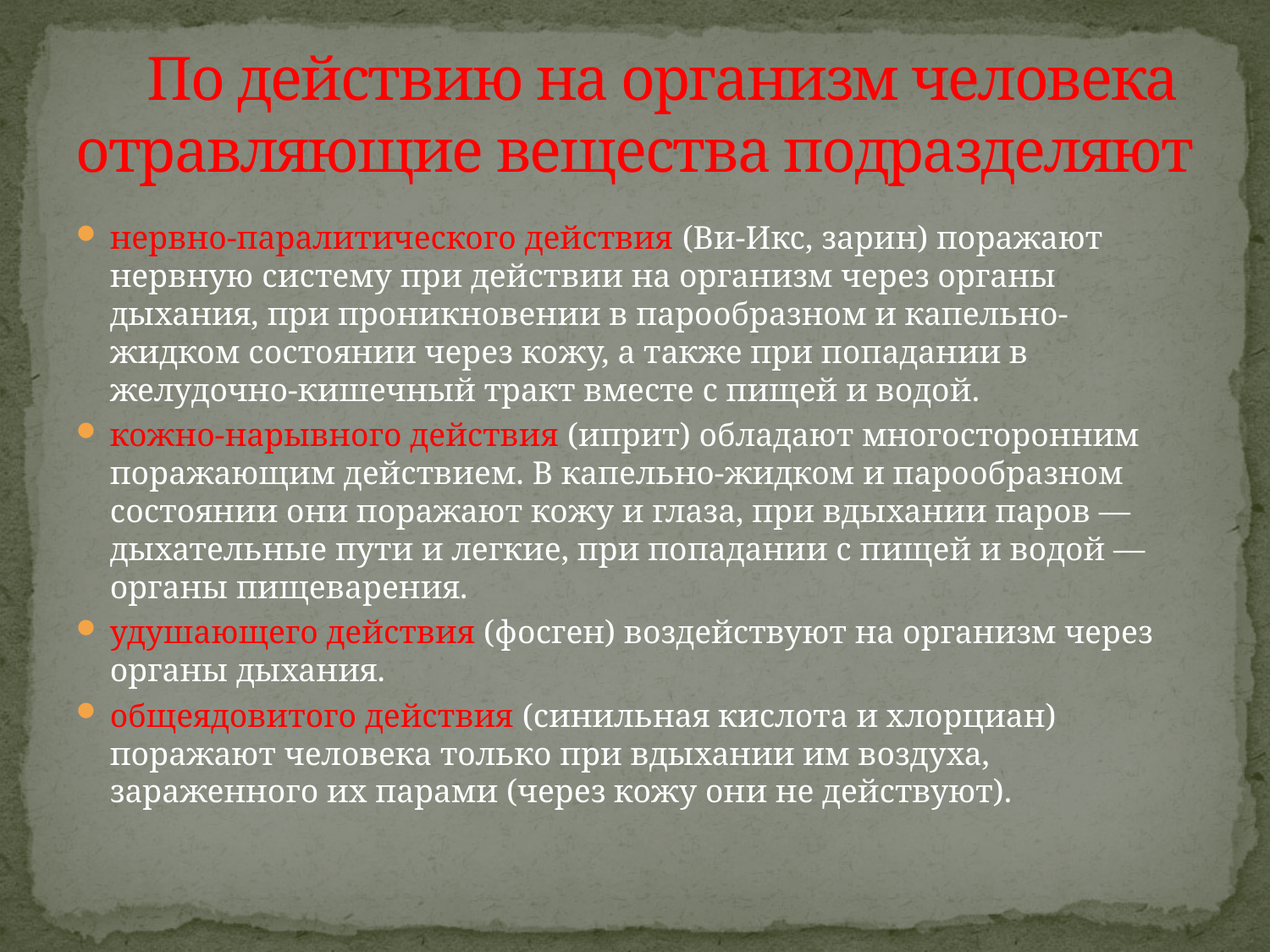

# По действию на организм человека отравляющие вещества подразделяют
нервно-паралитического действия (Ви-Икс, зарин) поражают нервную систему при действии на организм через органы дыхания, при проникновении в парообразном и капельно-жидком состоянии через кожу, а также при попадании в желудочно-кишечный тракт вместе с пищей и водой.
кожно-нарывного действия (иприт) обладают многосторонним поражающим действием. В капельно-жидком и парообразном состоянии они поражают кожу и глаза, при вдыхании паров — дыхательные пути и легкие, при попадании с пищей и водой — органы пищеварения.
удушающего действия (фосген) воздействуют на организм через органы дыхания.
общеядовитого действия (синильная кислота и хлорциан) поражают человека только при вдыхании им воздуха, зараженного их парами (через кожу они не действуют).